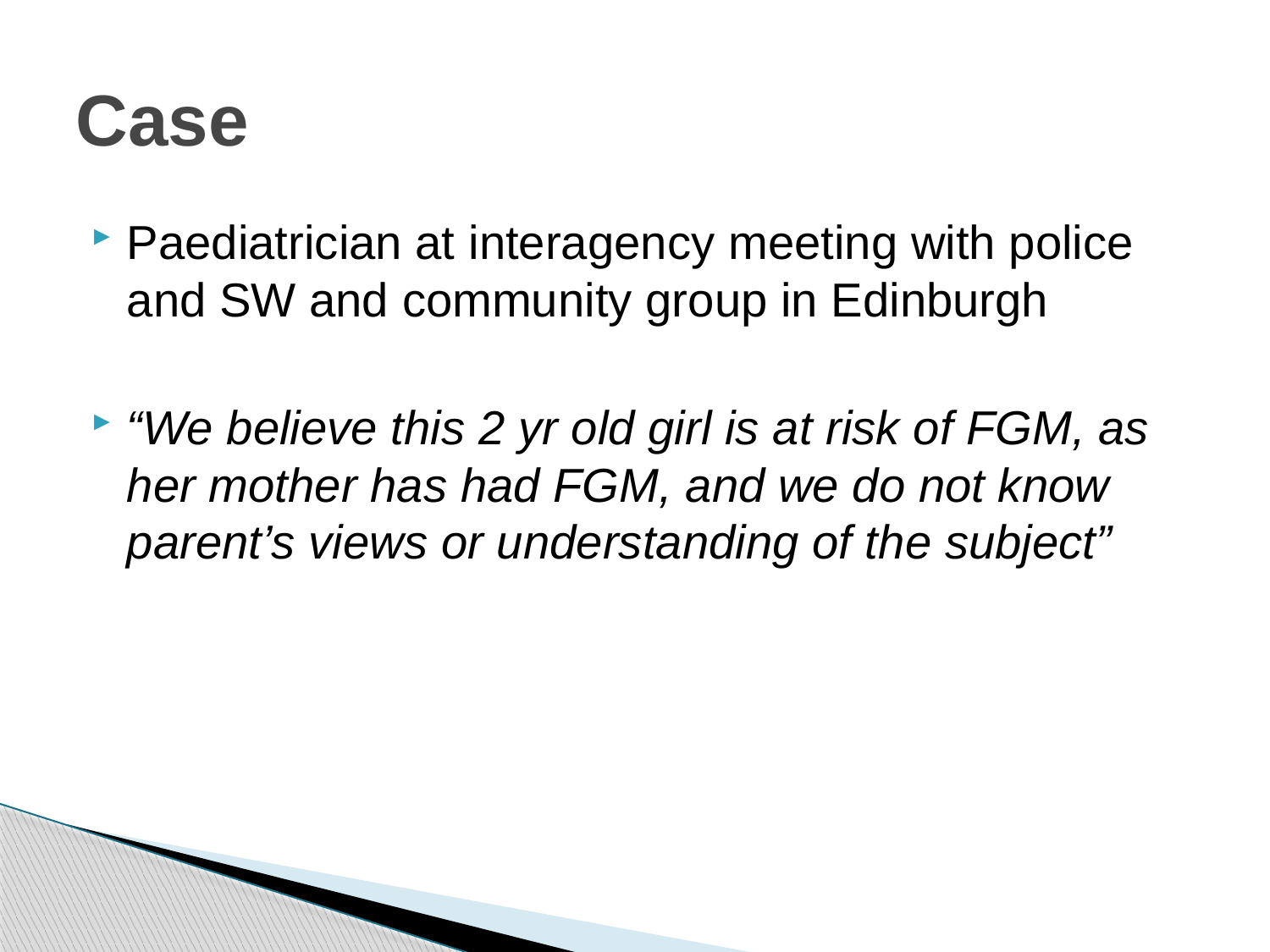

# Case
Paediatrician at interagency meeting with police and SW and community group in Edinburgh

“We believe this 2 yr old girl is at risk of FGM, as her mother has had FGM, and we do not know parent’s views or understanding of the subject”